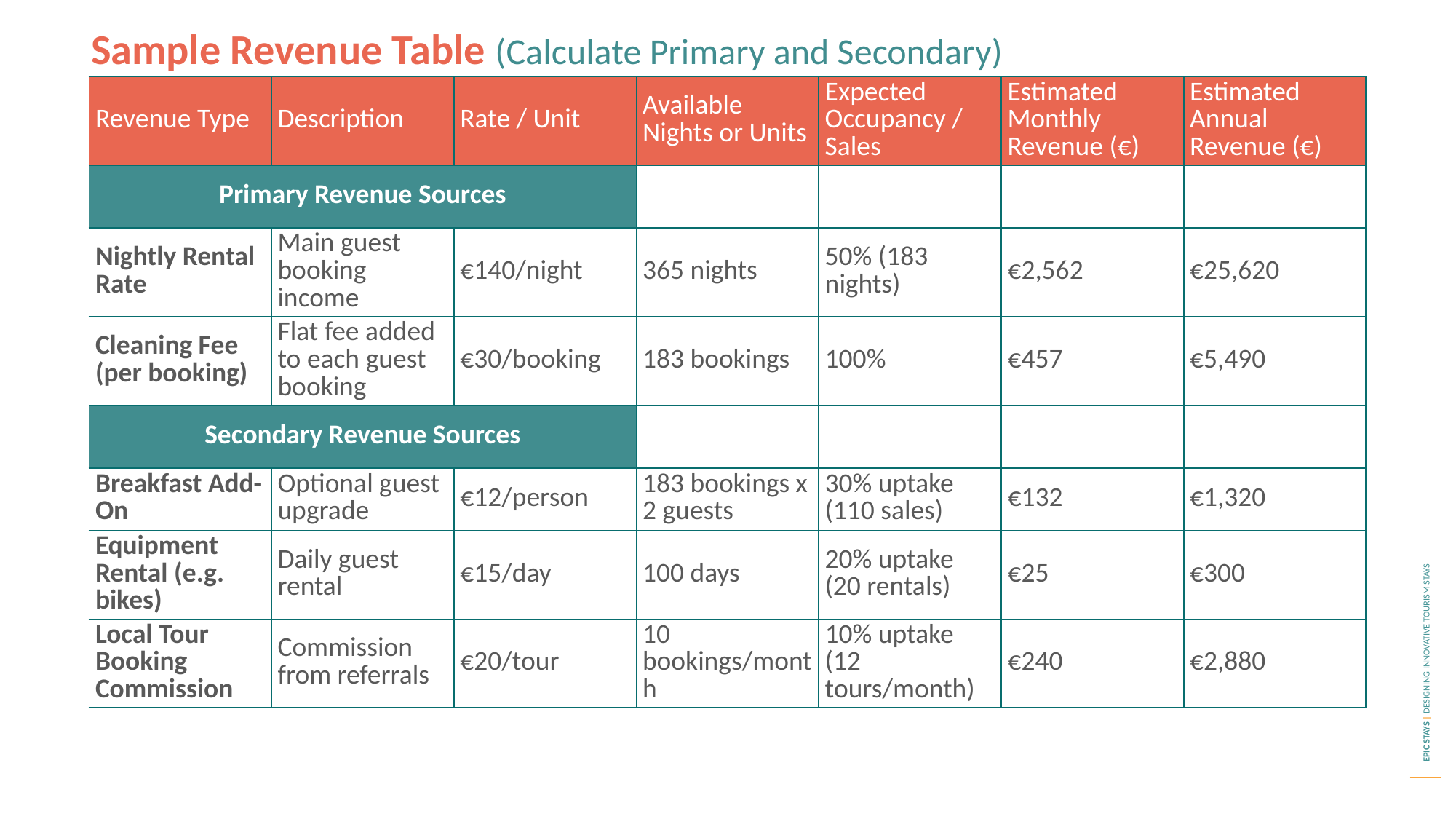

Sample Revenue Table (Calculate Primary and Secondary)
| Revenue Type | Description | Rate / Unit | Available Nights or Units | Expected Occupancy / Sales | Estimated Monthly Revenue (€) | Estimated Annual Revenue (€) |
| --- | --- | --- | --- | --- | --- | --- |
| Primary Revenue Sources |  |  |  |  |  |  |
| Nightly Rental Rate | Main guest booking income | €140/night | 365 nights | 50% (183 nights) | €2,562 | €25,620 |
| Cleaning Fee (per booking) | Flat fee added to each guest booking | €30/booking | 183 bookings | 100% | €457 | €5,490 |
| Secondary Revenue Sources |  |  |  |  |  |  |
| Breakfast Add-On | Optional guest upgrade | €12/person | 183 bookings x 2 guests | 30% uptake (110 sales) | €132 | €1,320 |
| Equipment Rental (e.g. bikes) | Daily guest rental | €15/day | 100 days | 20% uptake (20 rentals) | €25 | €300 |
| Local Tour Booking Commission | Commission from referrals | €20/tour | 10 bookings/month | 10% uptake (12 tours/month) | €240 | €2,880 |